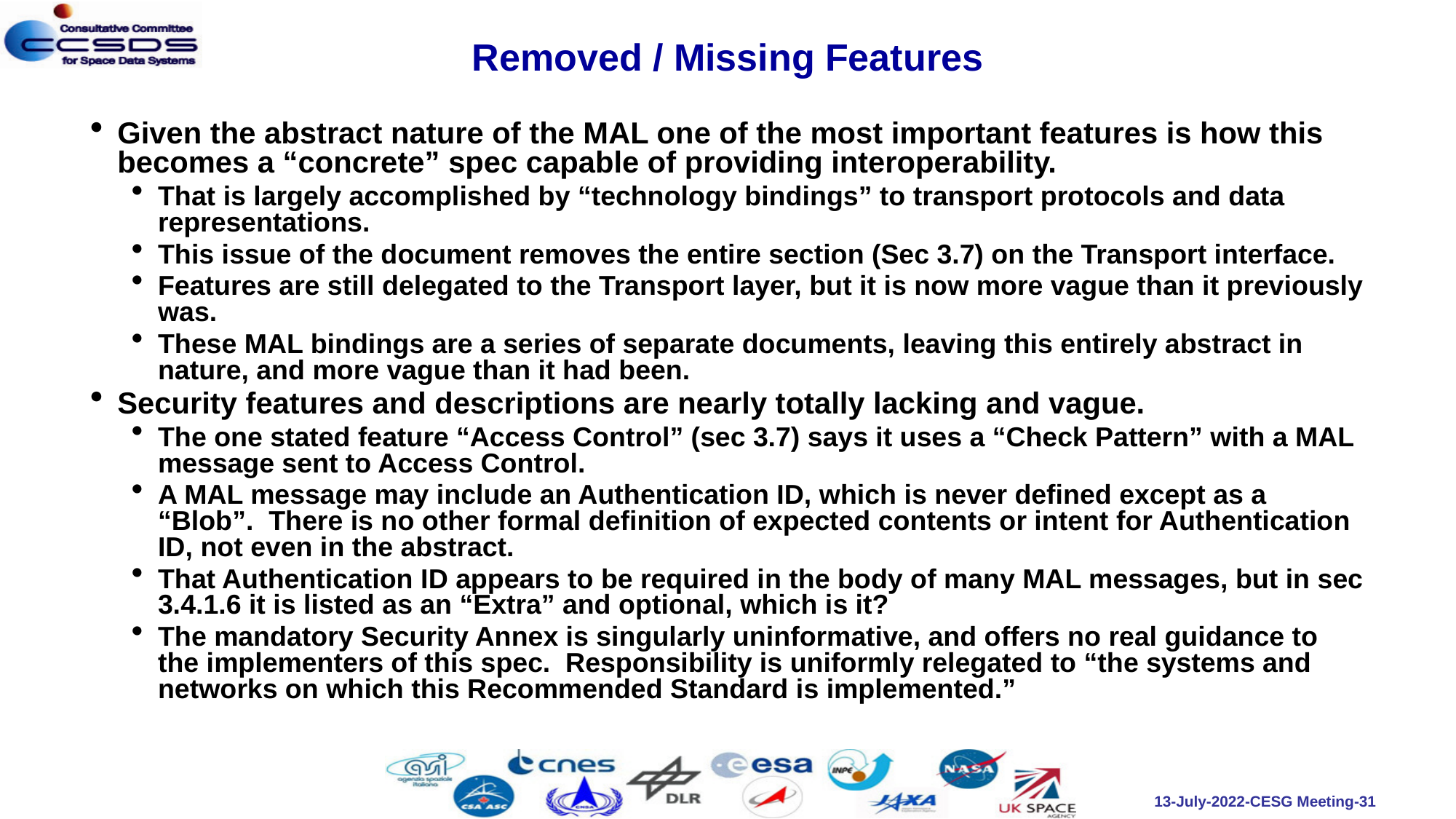

# Removed / Missing Features
Given the abstract nature of the MAL one of the most important features is how this becomes a “concrete” spec capable of providing interoperability.
That is largely accomplished by “technology bindings” to transport protocols and data representations.
This issue of the document removes the entire section (Sec 3.7) on the Transport interface.
Features are still delegated to the Transport layer, but it is now more vague than it previously was.
These MAL bindings are a series of separate documents, leaving this entirely abstract in nature, and more vague than it had been.
Security features and descriptions are nearly totally lacking and vague.
The one stated feature “Access Control” (sec 3.7) says it uses a “Check Pattern” with a MAL message sent to Access Control.
A MAL message may include an Authentication ID, which is never defined except as a “Blob”.  There is no other formal definition of expected contents or intent for Authentication ID, not even in the abstract.
That Authentication ID appears to be required in the body of many MAL messages, but in sec 3.4.1.6 it is listed as an “Extra” and optional, which is it?
The mandatory Security Annex is singularly uninformative, and offers no real guidance to the implementers of this spec.  Responsibility is uniformly relegated to “the systems and networks on which this Recommended Standard is implemented.”